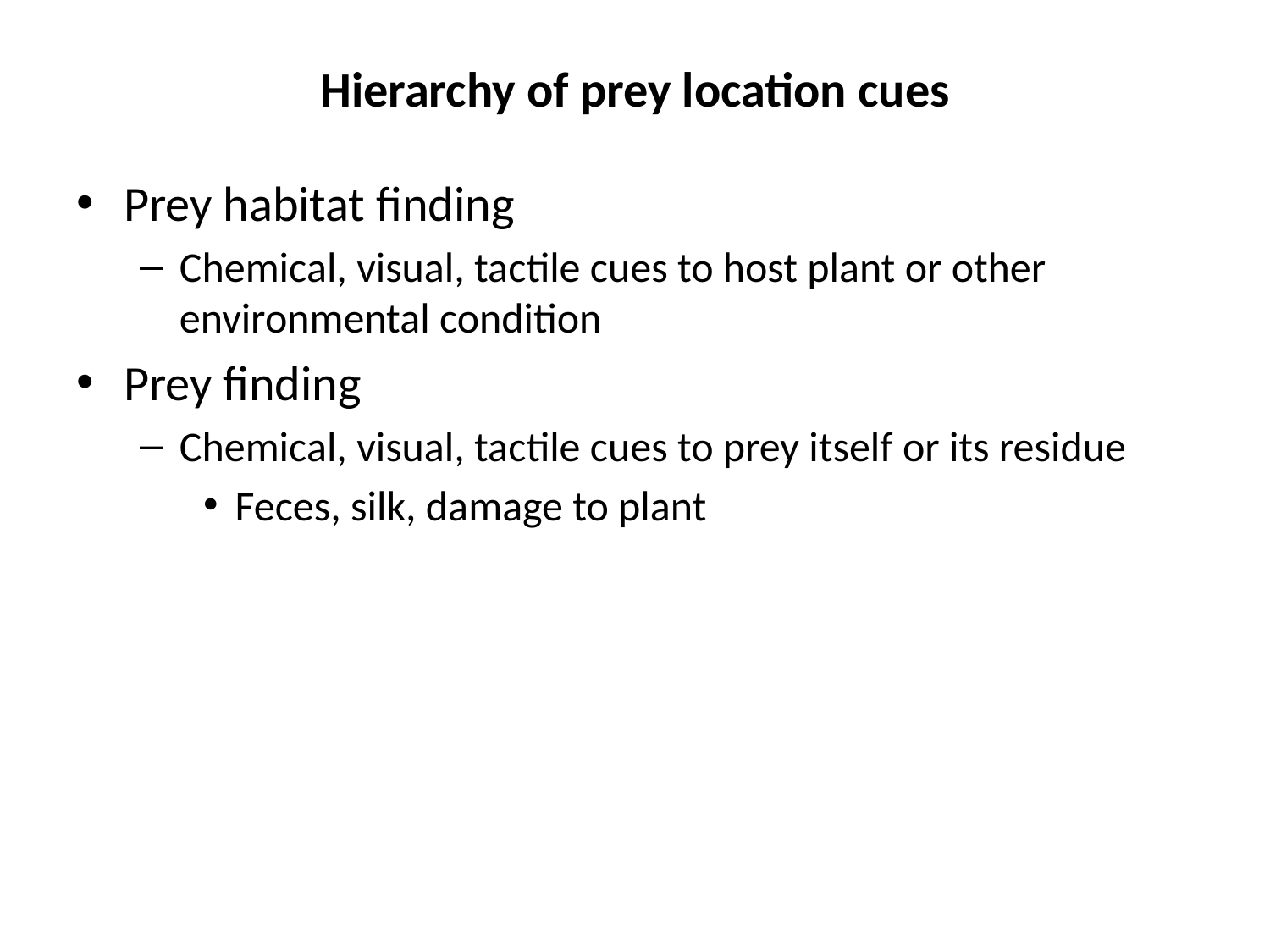

# Hierarchy of prey location cues
Prey habitat finding
Chemical, visual, tactile cues to host plant or other environmental condition
Prey finding
Chemical, visual, tactile cues to prey itself or its residue
Feces, silk, damage to plant